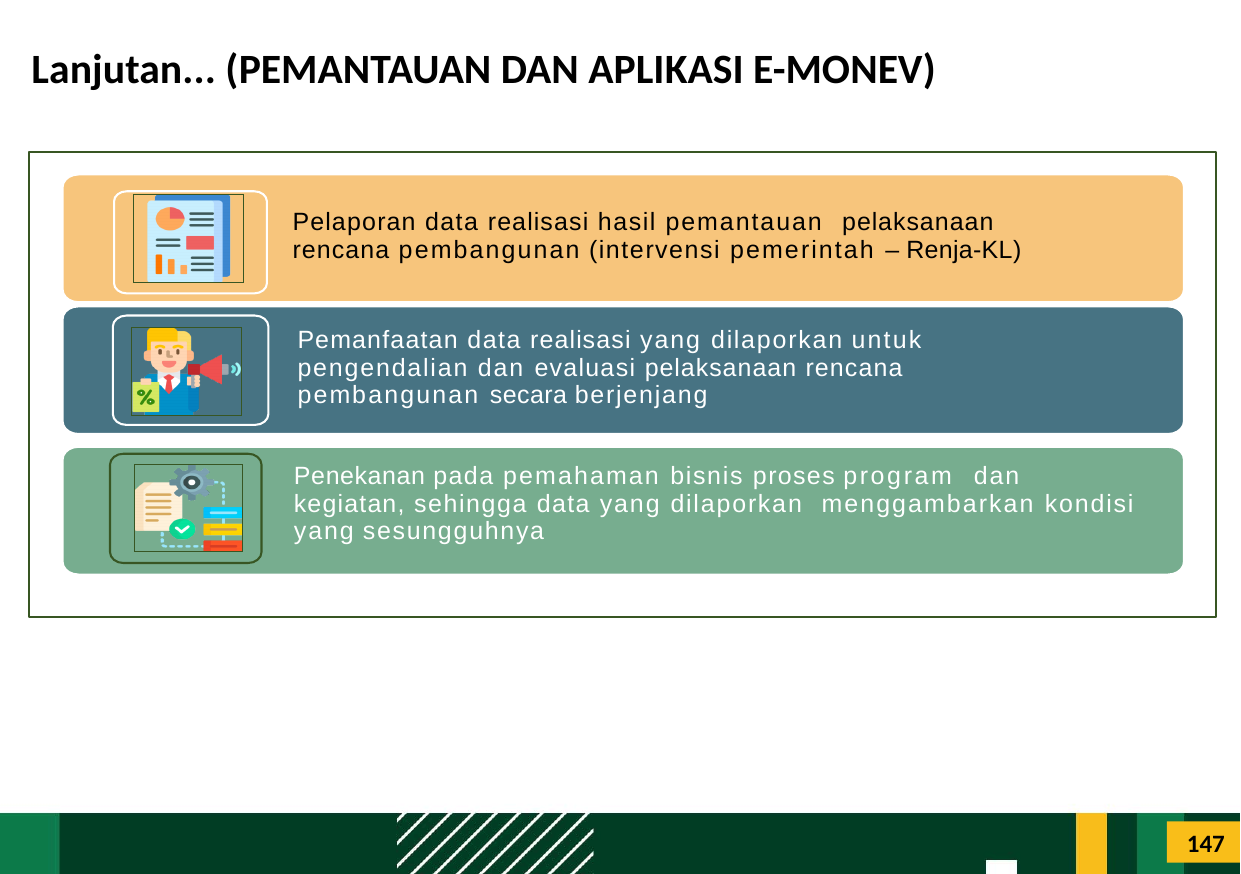

Lanjutan... (PEMANTAUAN DAN APLIKASI E-MONEV)

Pelaporan data realisasi hasil pemantauan  pelaksanaan rencana pembangunan (intervensi pemerintah – Renja-KL)
Pemanfaatan data realisasi yang dilaporkan untuk  pengendalian dan evaluasi pelaksanaan rencana  pembangunan secara berjenjang
Penekanan pada pemahaman bisnis proses program  dan kegiatan, sehingga data yang dilaporkan  menggambarkan kondisi yang sesungguhnya
147